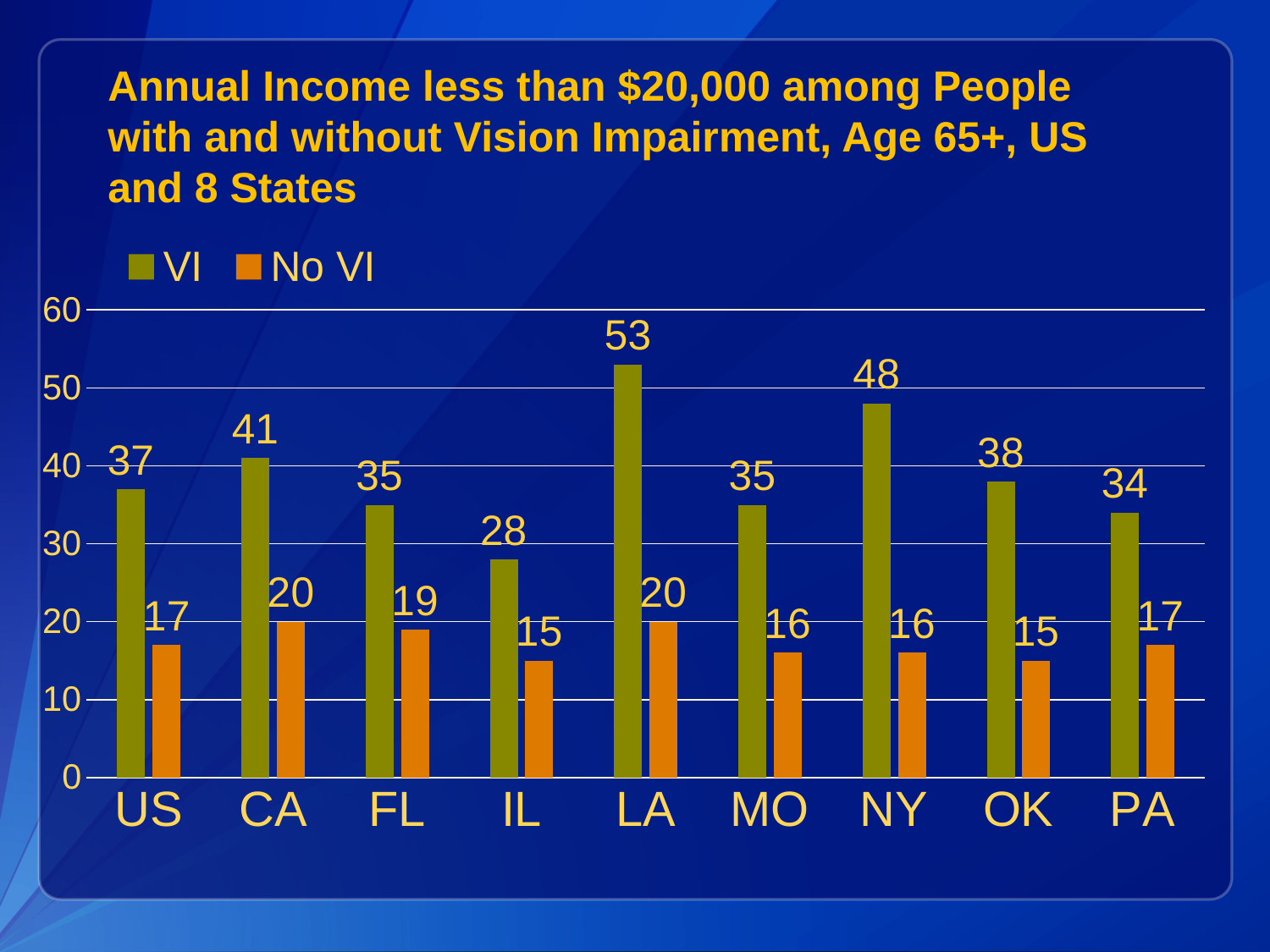

Annual Income less than $20,000 among People with and without Vision Impairment, Age 65+, US and 8 States

### Chart

| Category | VI | No VI |
|---|---|---|
| US | 37.0 | 17.0 |
| CA | 41.0 | 20.0 |
| FL | 35.0 | 19.0 |
| IL | 28.0 | 15.0 |
| LA | 53.0 | 20.0 |
| MO | 35.0 | 16.0 |
| NY | 48.0 | 16.0 |
| OK | 38.0 | 15.0 |
| PA | 34.0 | 17.0 |